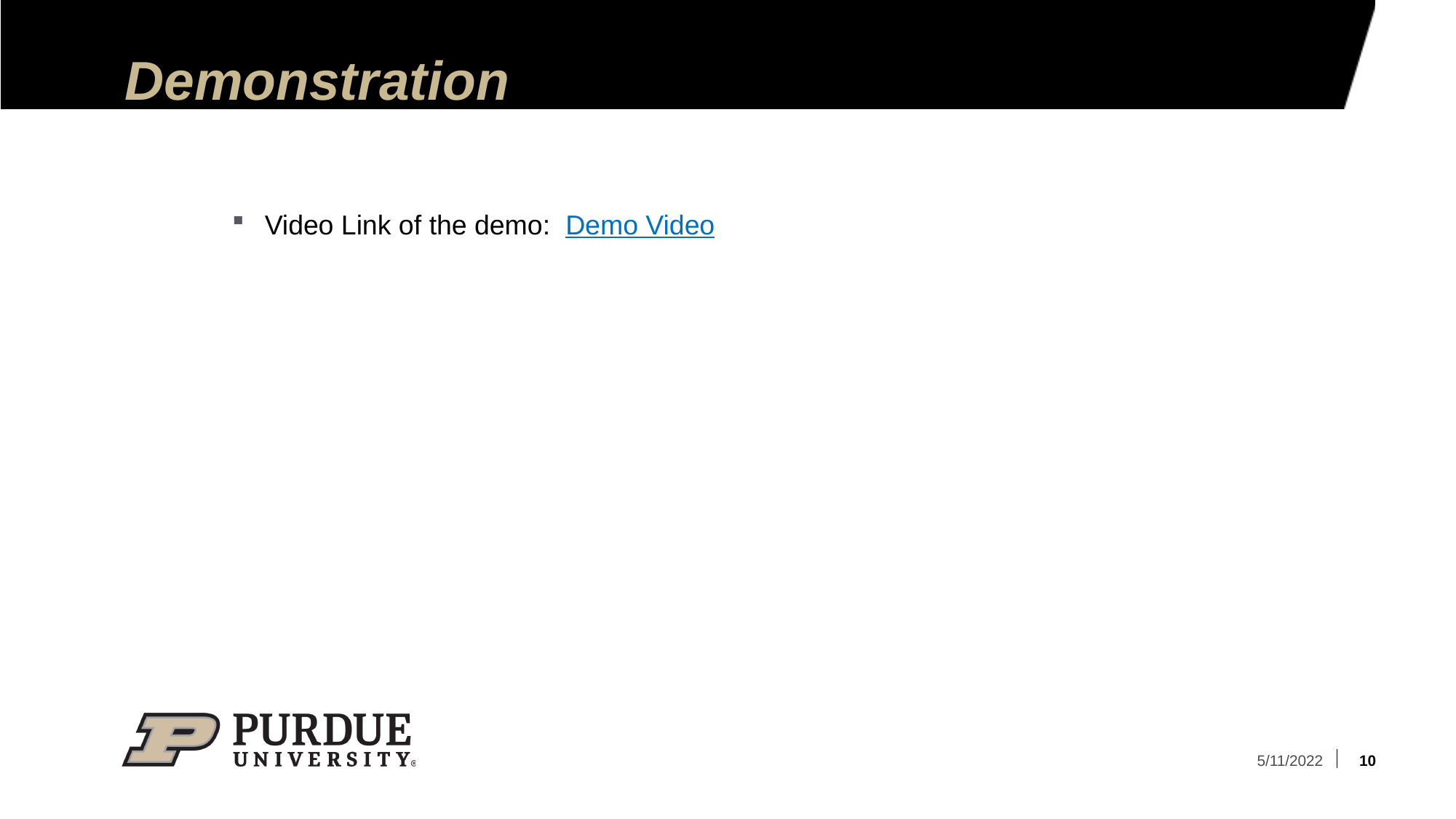

# Demonstration

Video Link of the demo:  Demo Video
10
5/11/2022